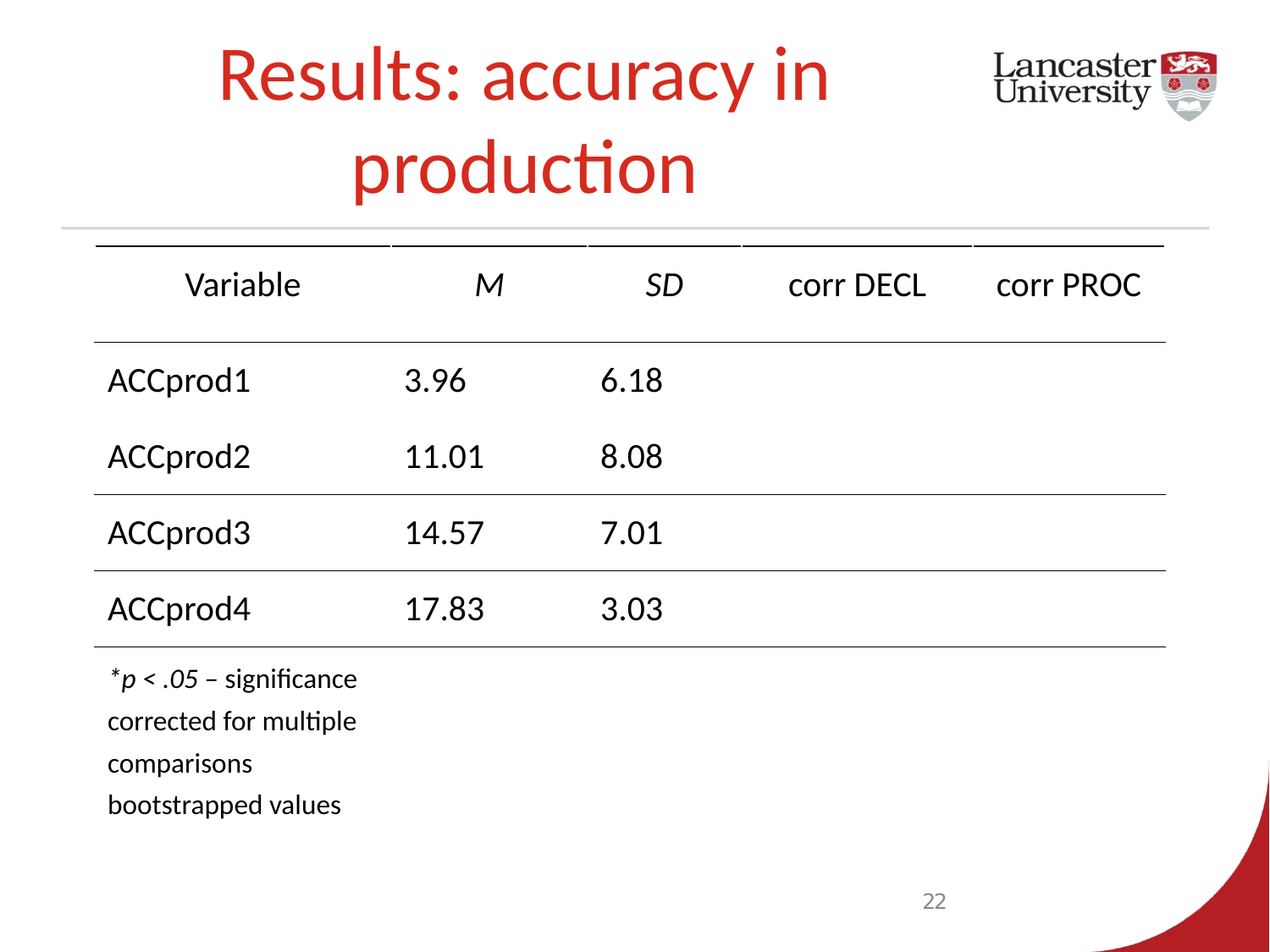

Results
Results: accuracy in production
| Variable | M | SD | corr DECL | corr PROC |
| --- | --- | --- | --- | --- |
| ACCprod1 | 3.96 | 6.18 |  |  |
| ACCprod2 | 11.01 | 8.08 |  |  |
| ACCprod3 | 14.57 | 7.01 |  |  |
| ACCprod4 | 17.83 | 3.03 |  |  |
| \*p < .05 – significance corrected for multiple comparisons bootstrapped values |  |  |  |  |
22